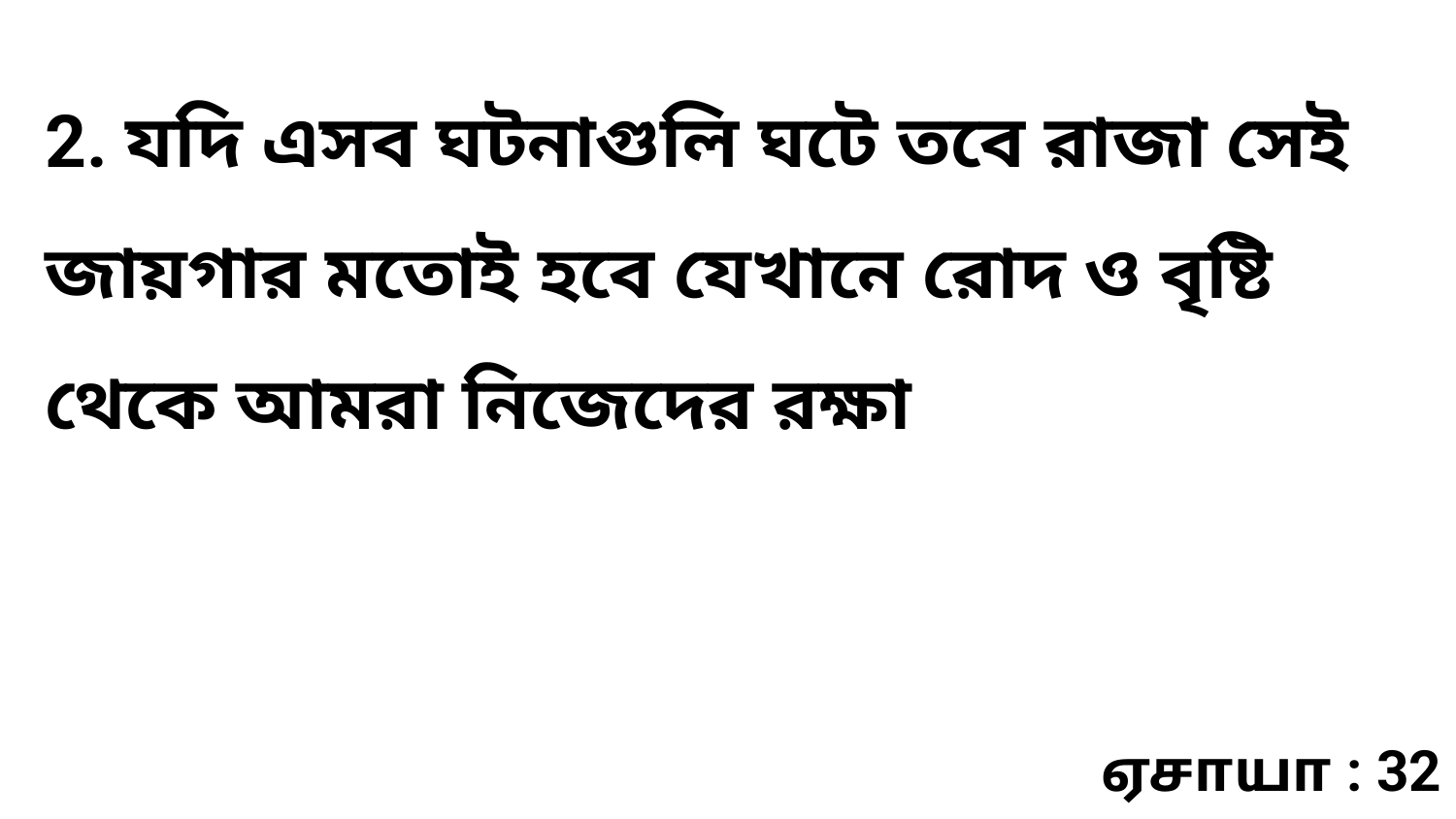

2. যদি এসব ঘটনাগুলি ঘটে তবে রাজা সেই জায়গার মতোই হবে যেখানে রোদ ও বৃষ্টি থেকে আমরা নিজেদের রক্ষা
ஏசாயா : 32